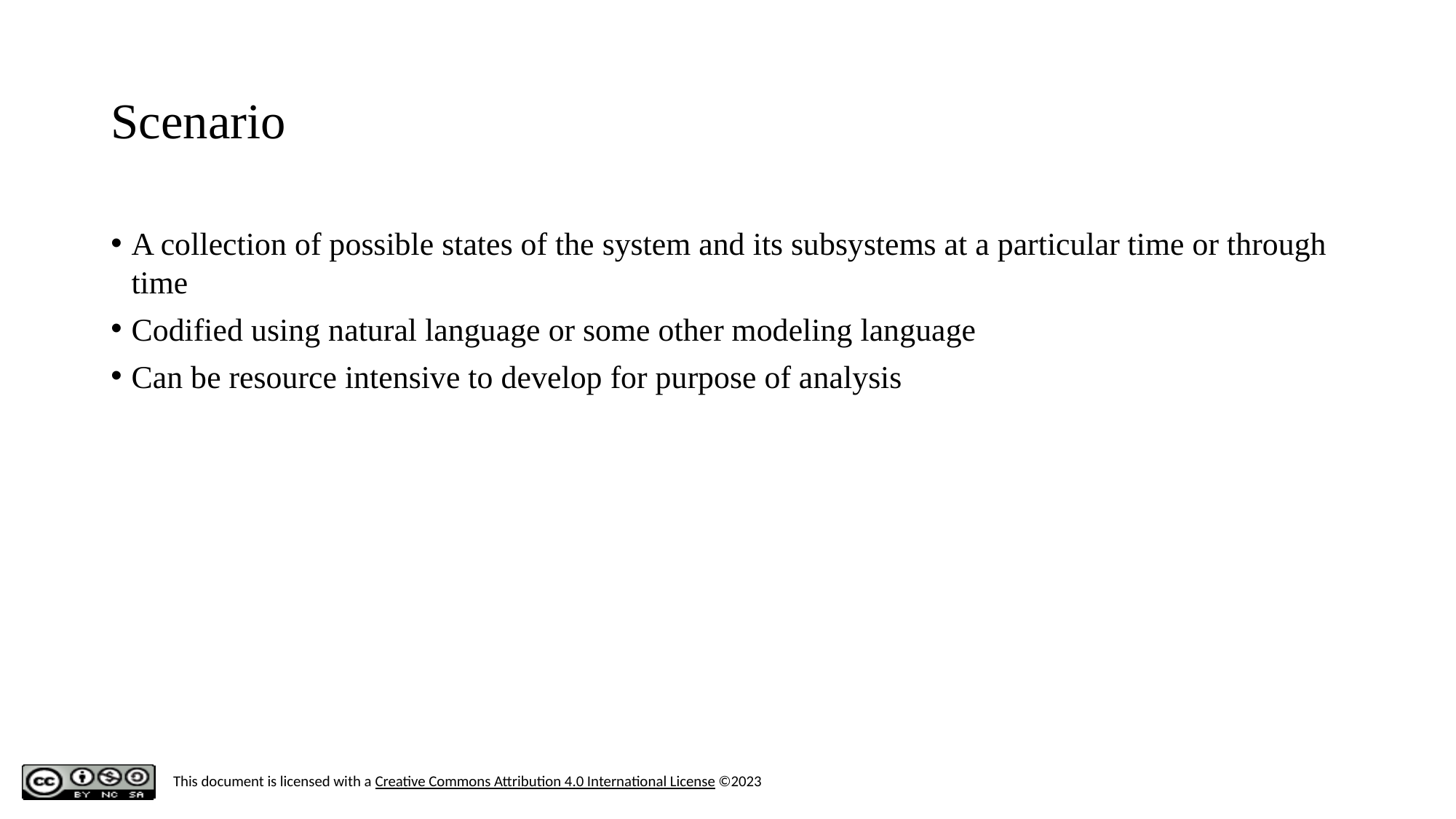

6
# Scenario
A collection of possible states of the system and its subsystems at a particular time or through time
Codified using natural language or some other modeling language
Can be resource intensive to develop for purpose of analysis